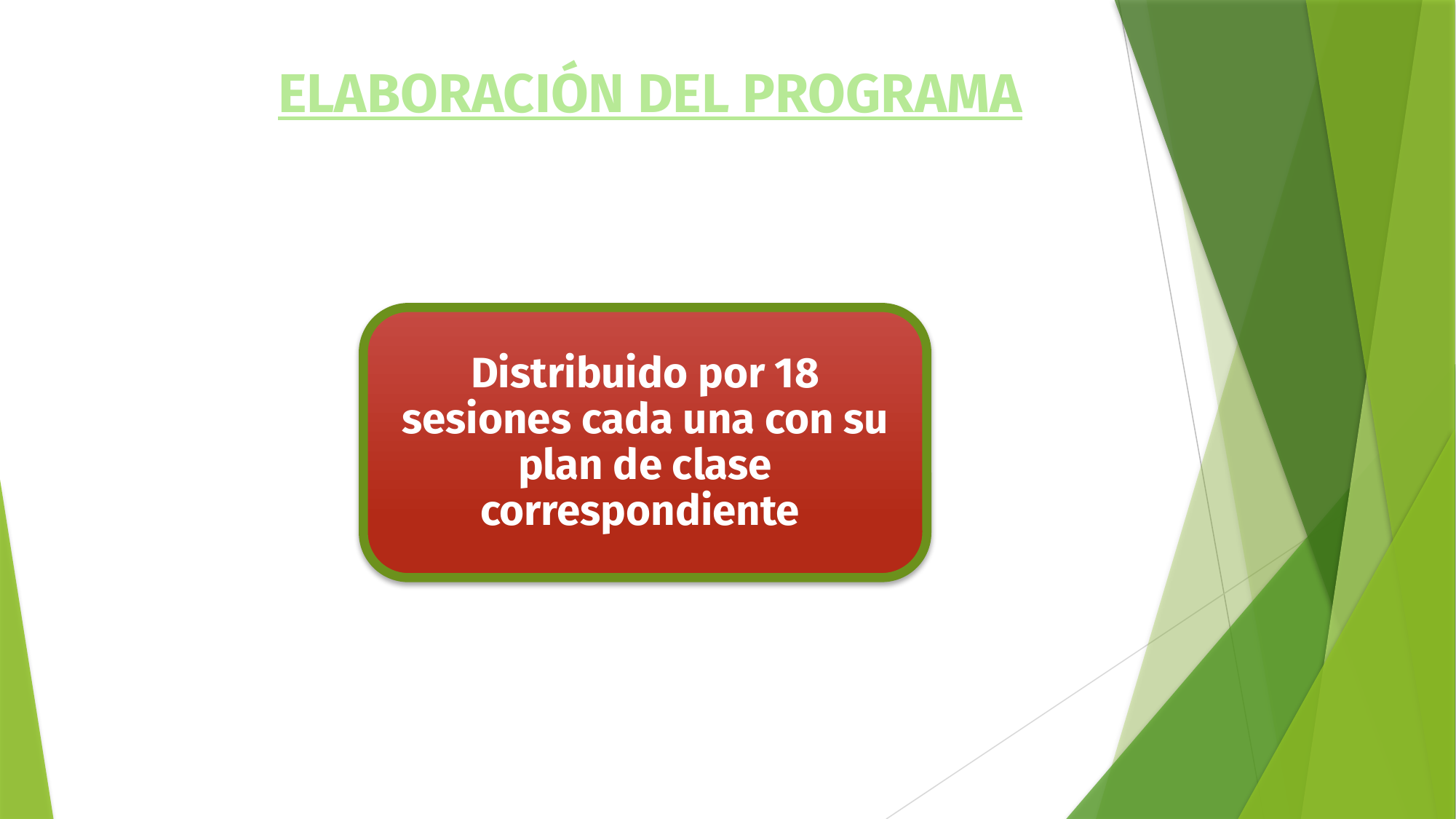

# ELABORACIÓN DEL PROGRAMA

Distribuido por 18 sesiones cada una con su plan de clase correspondiente